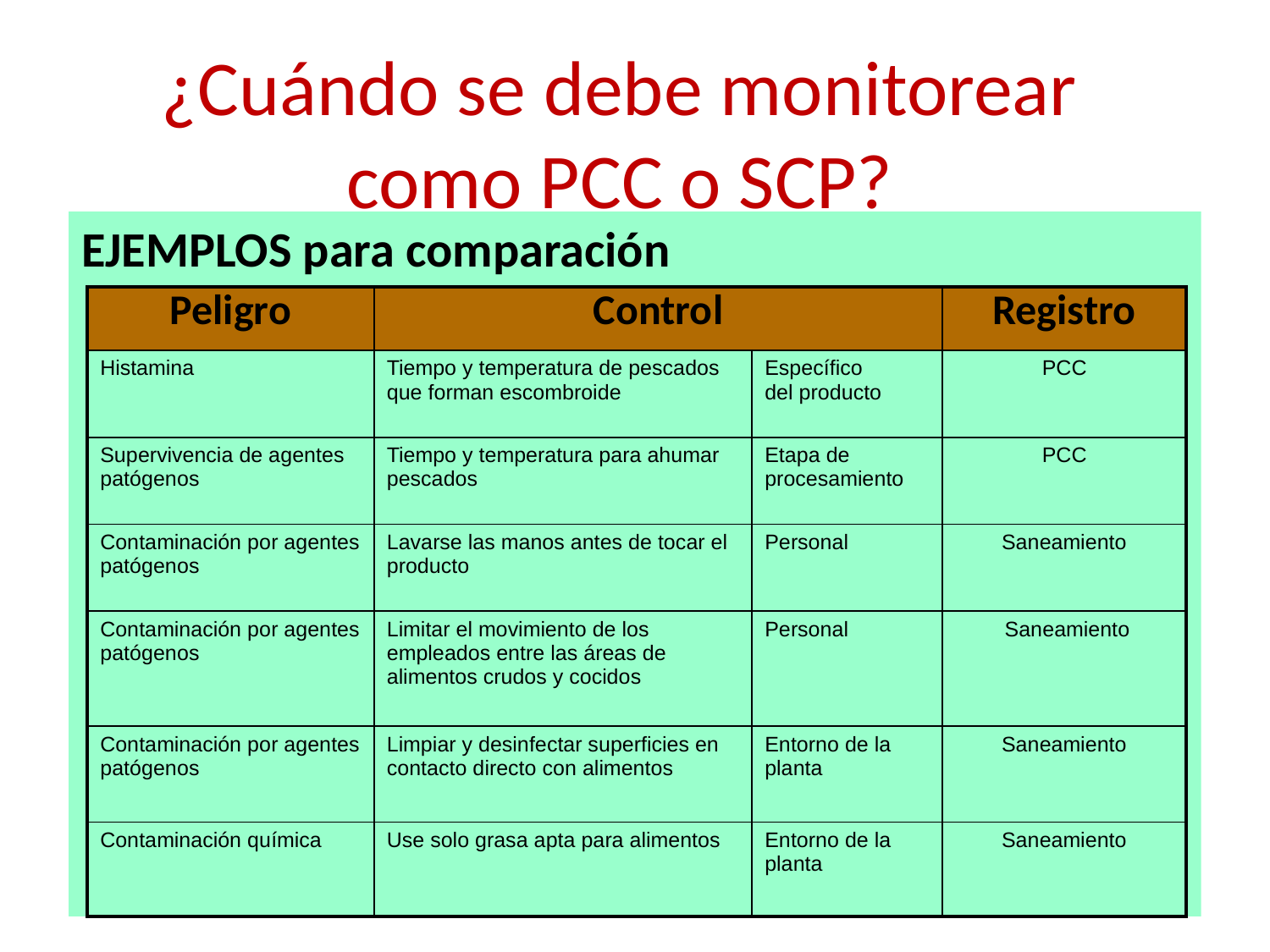

¿Cuándo se debe monitorear como PCC o SCP?
EJEMPLOS para comparación
| Peligro | Control |  | Registro |
| --- | --- | --- | --- |
| Histamina | Tiempo y temperatura de pescados que forman escombroide | Específico del producto | PCC |
| Supervivencia de agentes patógenos | Tiempo y temperatura para ahumar pescados | Etapa de procesamiento | PCC |
| Contaminación por agentes patógenos | Lavarse las manos antes de tocar el producto | Personal | Saneamiento |
| Contaminación por agentes patógenos | Limitar el movimiento de los empleados entre las áreas de alimentos crudos y cocidos | Personal | Saneamiento |
| Contaminación por agentes patógenos | Limpiar y desinfectar superficies en contacto directo con alimentos | Entorno de la planta | Saneamiento |
| Contaminación química | Use solo grasa apta para alimentos | Entorno de la planta | Saneamiento |